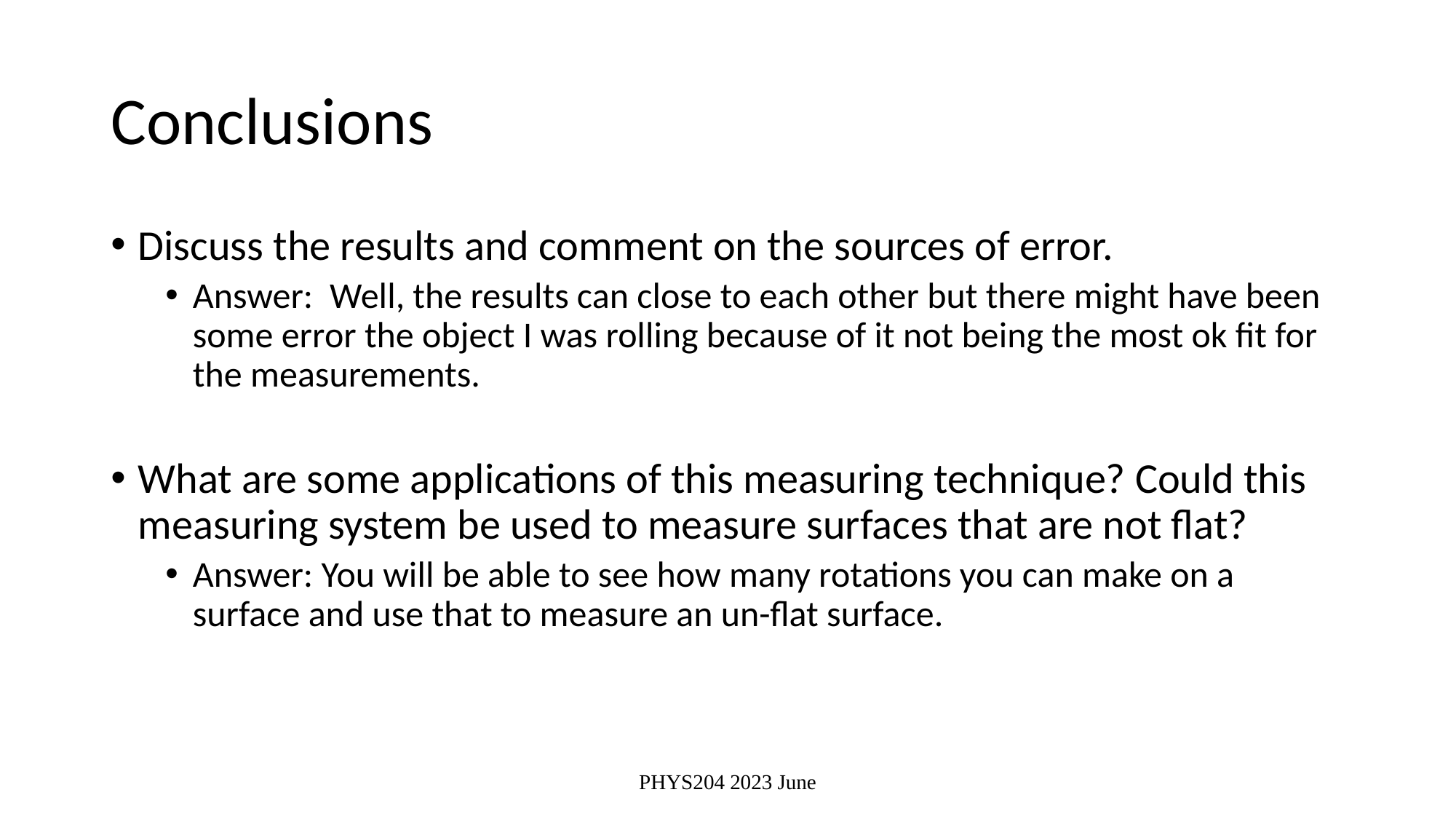

# Conclusions
Discuss the results and comment on the sources of error.
Answer:  Well, the results can close to each other but there might have been some error the object I was rolling because of it not being the most ok fit for the measurements.

What are some applications of this measuring technique? Could this measuring system be used to measure surfaces that are not flat?
Answer: You will be able to see how many rotations you can make on a surface and use that to measure an un-flat surface.

PHYS204 2023 June